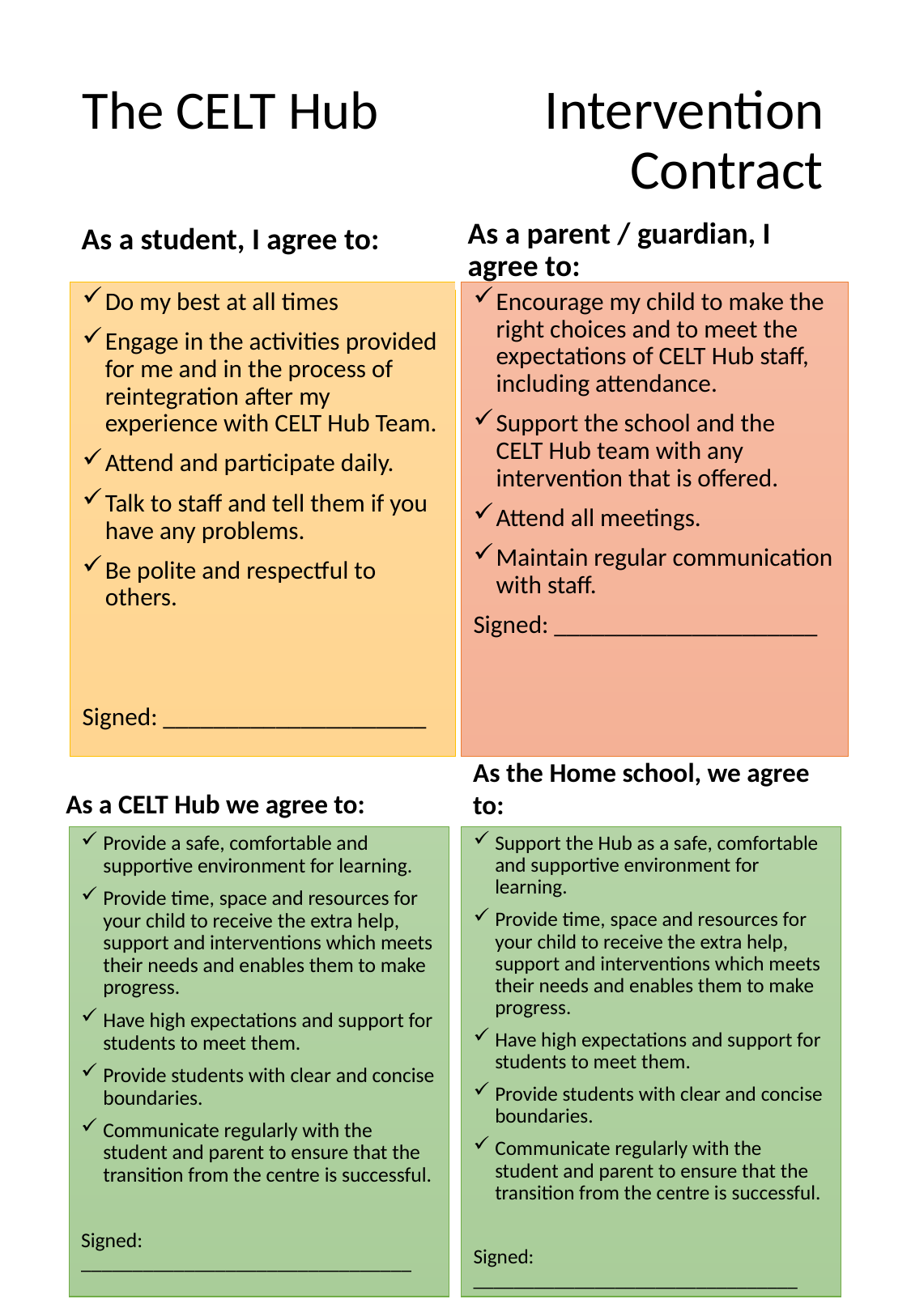

# Intervention Contract
The CELT Hub
As a student, I agree to:
As a parent / guardian, I agree to:
Do my best at all times
Engage in the activities provided for me and in the process of reintegration after my experience with CELT Hub Team.
Attend and participate daily.
Talk to staff and tell them if you have any problems.
Be polite and respectful to others.

Signed: _____________________
Encourage my child to make the right choices and to meet the expectations of CELT Hub staff, including attendance.
Support the school and the CELT Hub team with any intervention that is offered.
Attend all meetings.
Maintain regular communication with staff.
Signed: _____________________
As the Home school, we agree to:
As a CELT Hub we agree to:
Provide a safe, comfortable and supportive environment for learning.
Provide time, space and resources for your child to receive the extra help, support and interventions which meets their needs and enables them to make progress.
Have high expectations and support for students to meet them.
Provide students with clear and concise boundaries.
Communicate regularly with the student and parent to ensure that the transition from the centre is successful.

Signed: ________________________________
Support the Hub as a safe, comfortable and supportive environment for learning.
Provide time, space and resources for your child to receive the extra help, support and interventions which meets their needs and enables them to make progress.
Have high expectations and support for students to meet them.
Provide students with clear and concise boundaries.
Communicate regularly with the student and parent to ensure that the transition from the centre is successful.

Signed: ________________________________